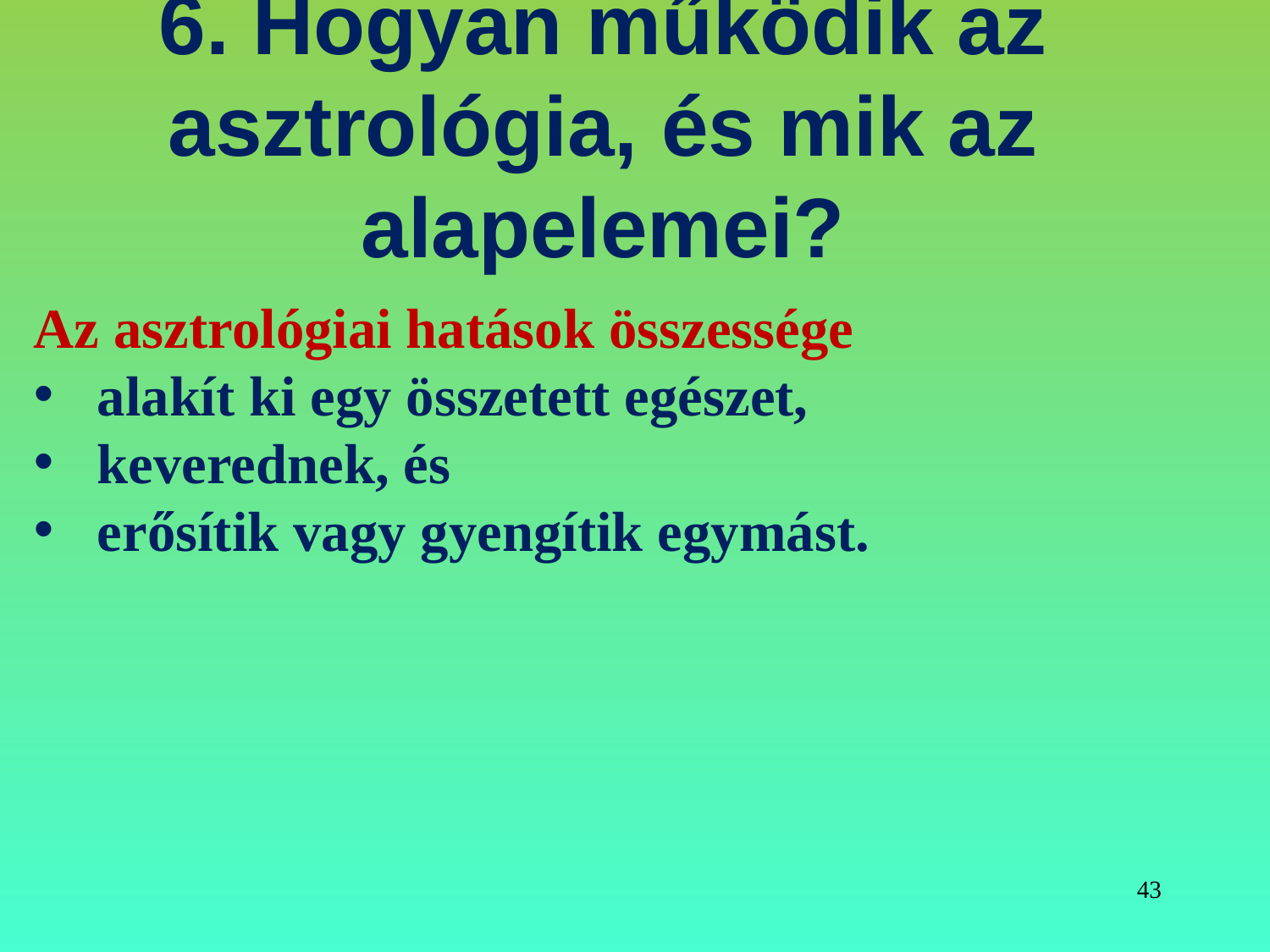

# 6. Hogyan működik az asztrológia, és mik az alapelemei?
Az asztrológiai hatások összessége
alakít ki egy összetett egészet,
keverednek, és
erősítik vagy gyengítik egymást.

43